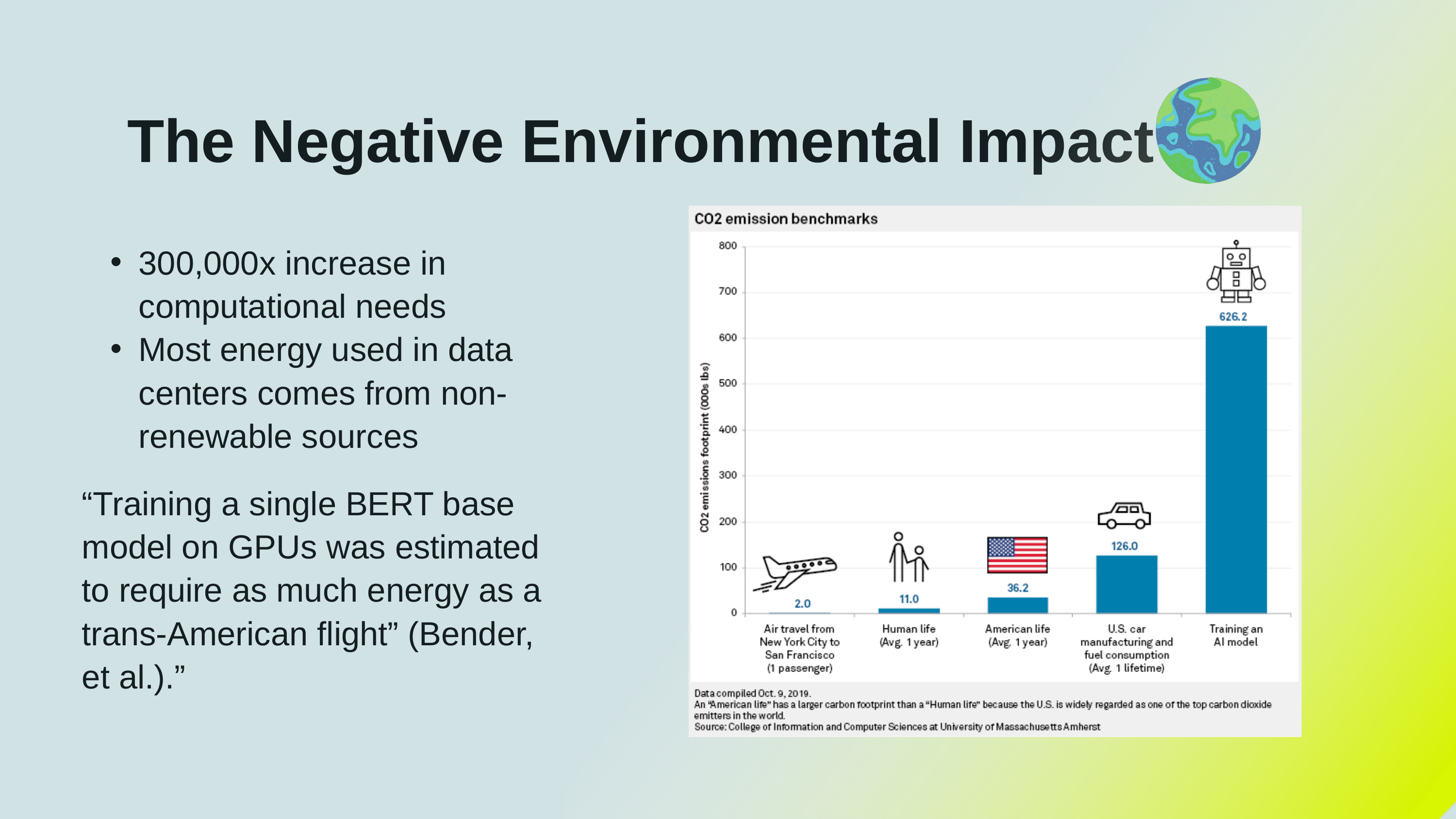

The Negative Environmental Impact

300,000x increase in computational needs
Most energy used in data centers comes from non-renewable sources
“Training a single BERT base model on GPUs was estimated to require as much energy as a trans-American flight” (Bender, et al.).”